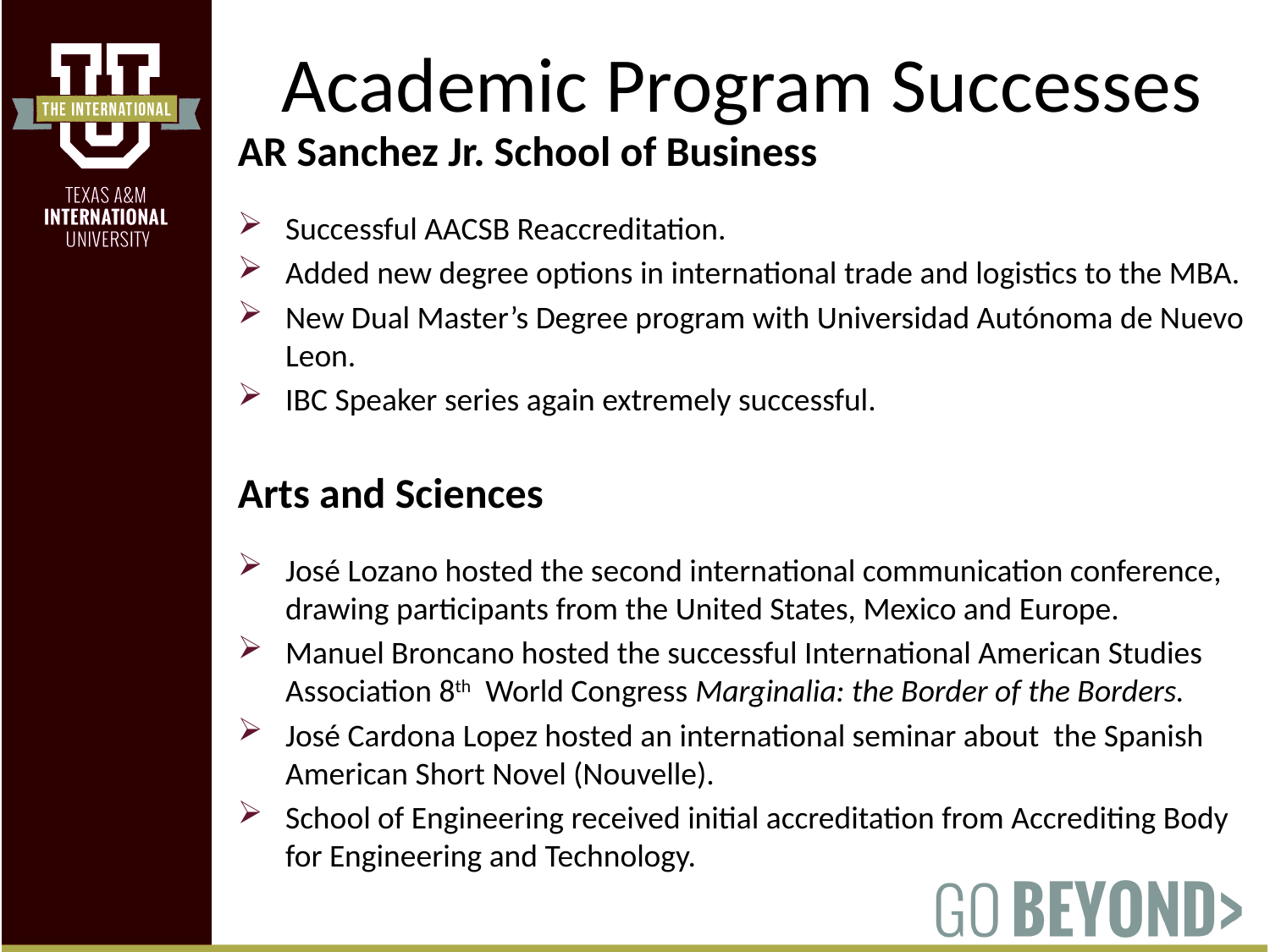

Academic Program Successes
AR Sanchez Jr. School of Business

Successful AACSB Reaccreditation.
Added new degree options in international trade and logistics to the MBA.
New Dual Master’s Degree program with Universidad Autónoma de Nuevo Leon.
IBC Speaker series again extremely successful.

Arts and Sciences

José Lozano hosted the second international communication conference, drawing participants from the United States, Mexico and Europe.
Manuel Broncano hosted the successful International American Studies Association 8th  World Congress Marginalia: the Border of the Borders.
José Cardona Lopez hosted an international seminar about  the Spanish American Short Novel (Nouvelle).
School of Engineering received initial accreditation from Accrediting Body for Engineering and Technology.